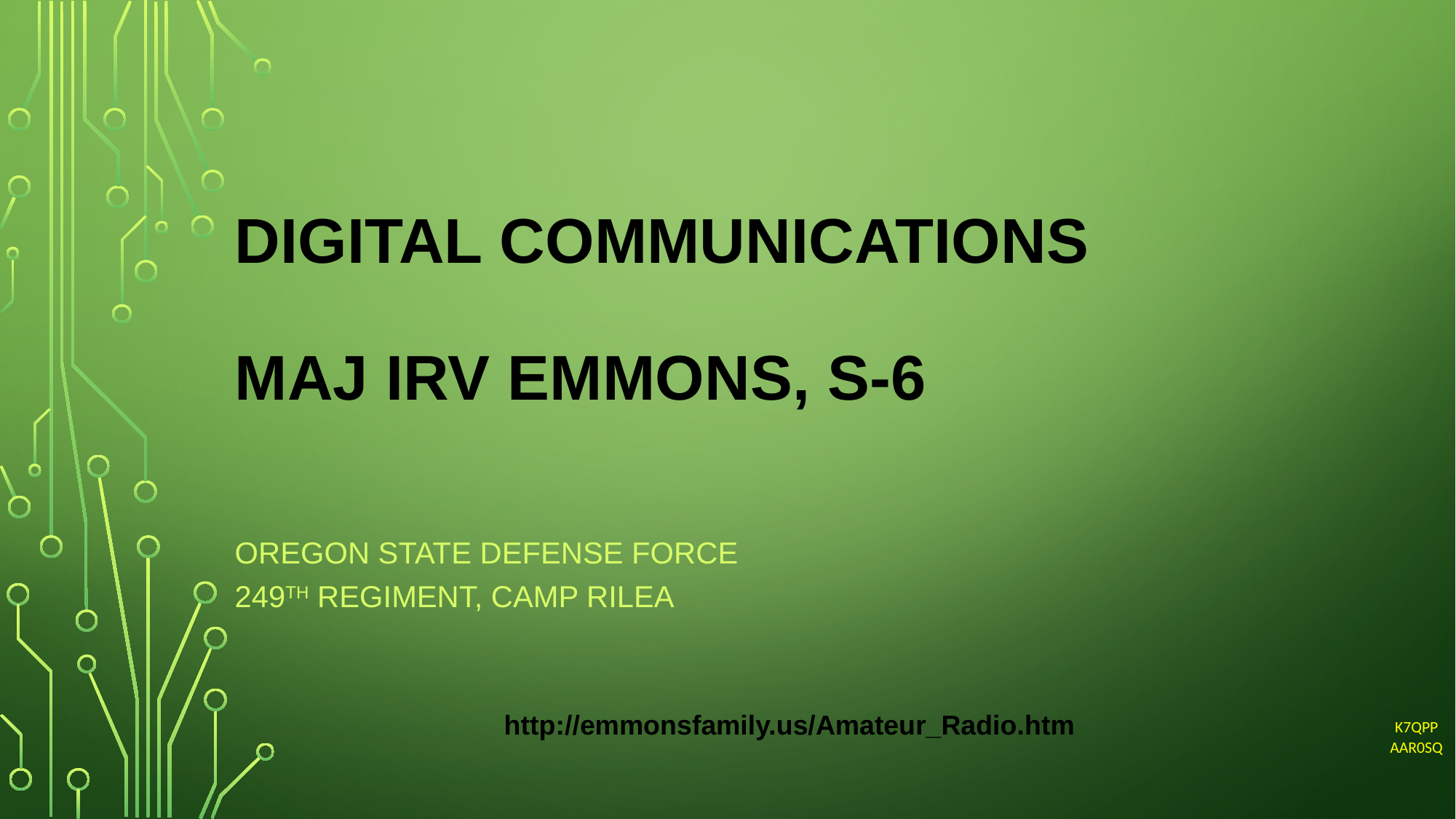

# DIGITAL COMMUNICATIONS MAJ IRV EMMONS, S-6
OREGON STATE DEFENSE FORCE
249TH REGIMENT, CAMP RILEA
http://emmonsfamily.us/Amateur_Radio.htm
K7QPP
AAR0SQ